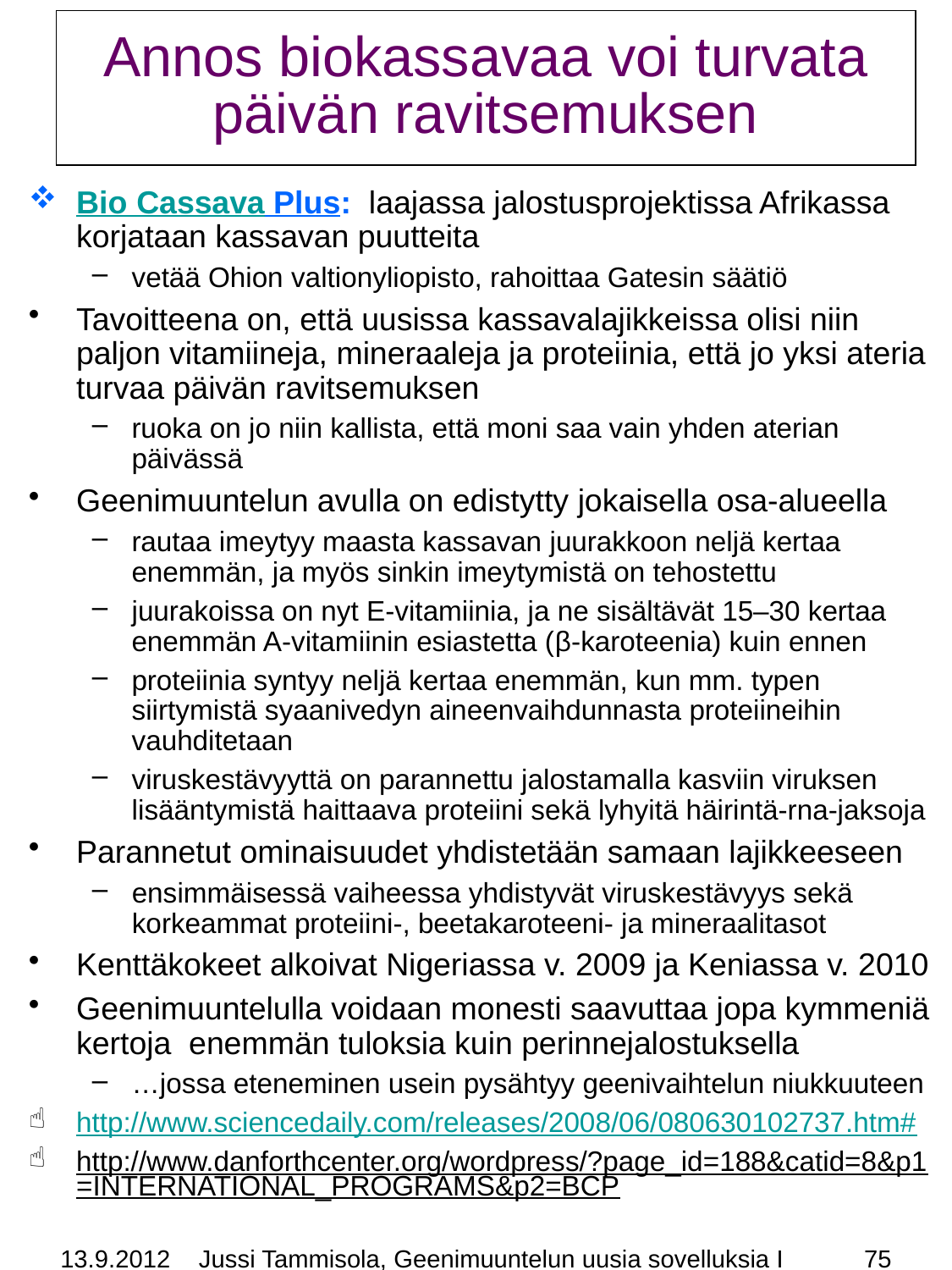

# Annos biokassavaa voi turvata päivän ravitsemuksen
Bio Cassava Plus:  laajassa jalostusprojektissa Afrikassa korjataan kassavan puutteita
vetää Ohion valtionyliopisto, rahoittaa Gatesin säätiö
Tavoitteena on, että uusissa kassavalajikkeissa olisi niin paljon vitamiineja, mineraaleja ja proteiinia, että jo yksi ateria turvaa päivän ravitsemuksen
ruoka on jo niin kallista, että moni saa vain yhden aterian päivässä
Geenimuuntelun avulla on edistytty jokaisella osa-alueella
rautaa imeytyy maasta kassavan juurakkoon neljä kertaa enemmän, ja myös sinkin imeytymistä on tehostettu
juurakoissa on nyt E-vitamiinia, ja ne sisältävät 15–30 kertaa enemmän A-vitamiinin esiastetta (β-karoteenia) kuin ennen
proteiinia syntyy neljä kertaa enemmän, kun mm. typen siirtymistä syaanivedyn aineenvaihdunnasta proteiineihin vauhditetaan
viruskestävyyttä on parannettu jalostamalla kasviin viruksen lisääntymistä haittaava proteiini sekä lyhyitä häirintä-rna-jaksoja
Parannetut ominaisuudet yhdistetään samaan lajikkeeseen
ensimmäisessä vaiheessa yhdistyvät viruskestävyys sekä korkeammat proteiini-, beetakaroteeni- ja mineraalitasot
Kenttäkokeet alkoivat Nigeriassa v. 2009 ja Keniassa v. 2010
Geenimuuntelulla voidaan monesti saavuttaa jopa kymmeniä kertoja  enemmän tuloksia kuin perinnejalostuksella
…jossa eteneminen usein pysähtyy geenivaihtelun niukkuuteen
http://www.sciencedaily.com/releases/2008/06/080630102737.htm#
http://www.danforthcenter.org/wordpress/?page_id=188&catid=8&p1=INTERNATIONAL_PROGRAMS&p2=BCP
13.9.2012
Jussi Tammisola, Geenimuuntelun uusia sovelluksia I
75